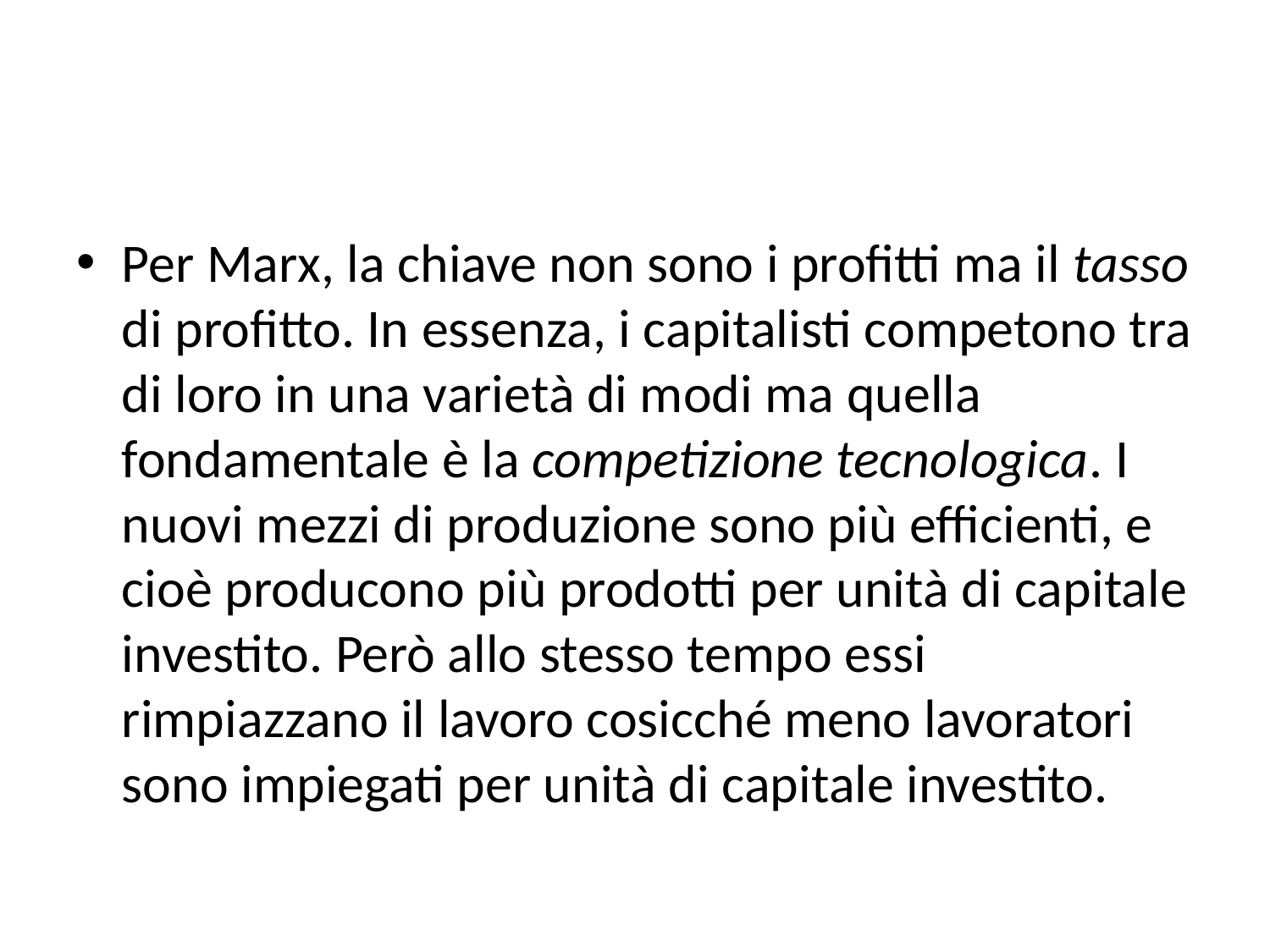

#
Per Marx, la chiave non sono i profitti ma il tasso di profitto. In essenza, i capitalisti competono tra di loro in una varietà di modi ma quella fondamentale è la competizione tecnologica. I nuovi mezzi di produzione sono più efficienti, e cioè producono più prodotti per unità di capitale investito. Però allo stesso tempo essi rimpiazzano il lavoro cosicché meno lavoratori sono impiegati per unità di capitale investito.